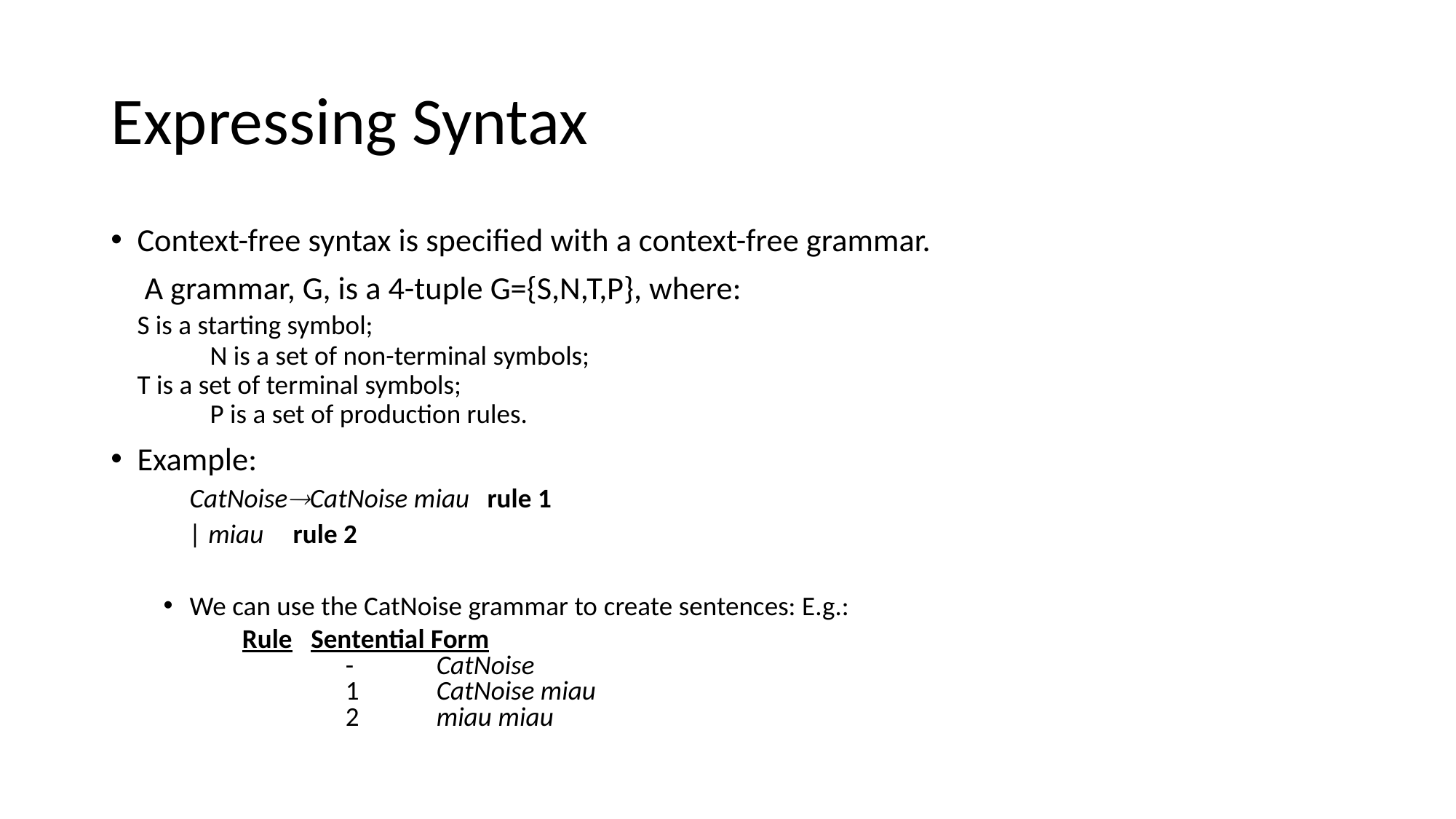

# Expressing Syntax
Context-free syntax is specified with a context-free grammar.
	 A grammar, G, is a 4-tuple G={S,N,T,P}, where:
		S is a starting symbol;
                N is a set of non-terminal symbols;
		T is a set of terminal symbols;
                P is a set of production rules.
Example:
 	CatNoise→CatNoise miau 		 rule 1
			| miau			 rule 2

We can use the CatNoise grammar to create sentences: E.g.:
			Rule   Sentential Form
   	 		 -       	CatNoise
    	 	 1 	CatNoise miau
   	 		 2	miau miau